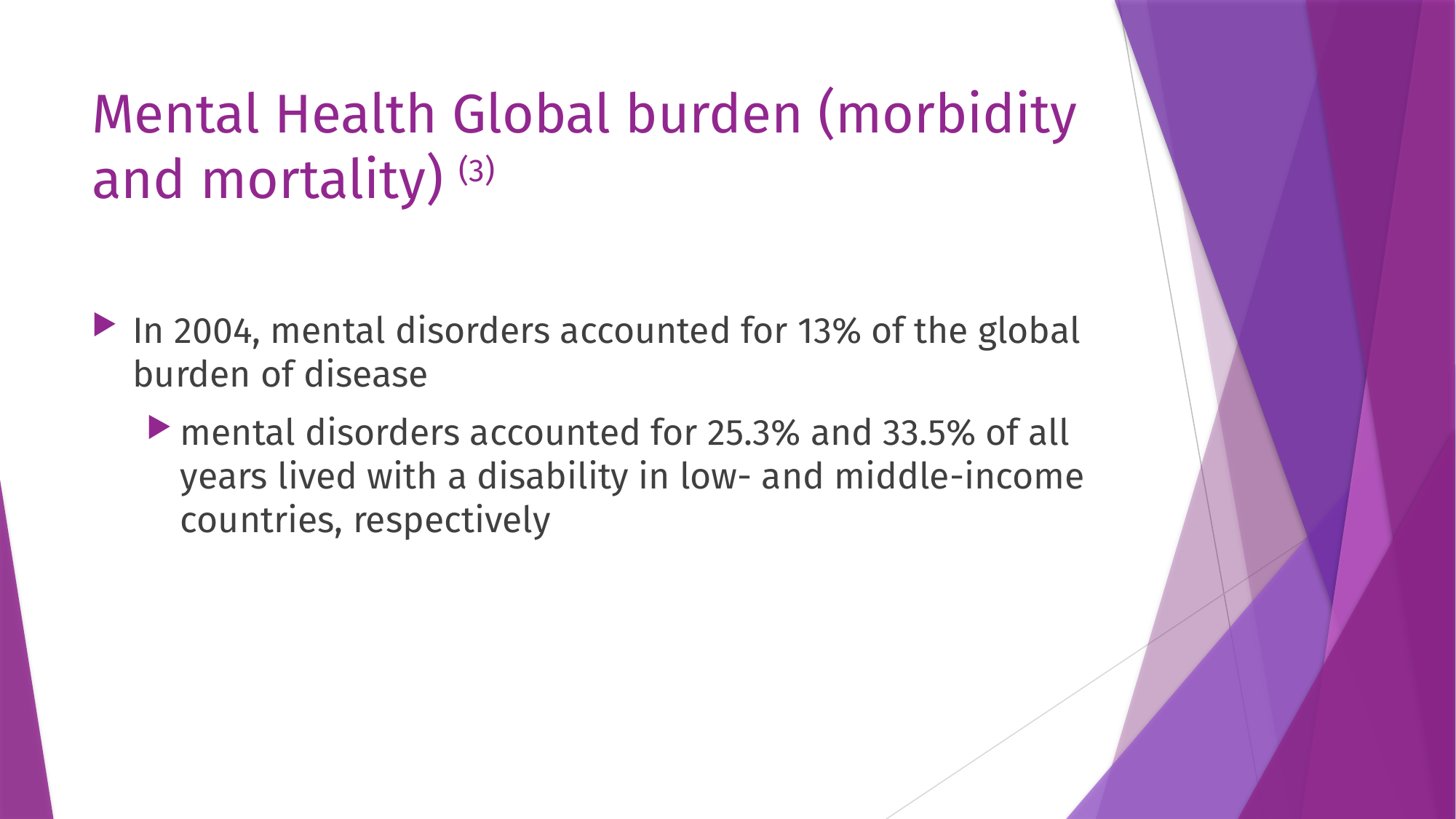

# Mental Health Global burden (morbidity and mortality) (3)

In 2004, mental disorders accounted for 13% of the global burden of disease
mental disorders accounted for 25.3% and 33.5% of all years lived with a disability in low- and middle-income countries, respectively